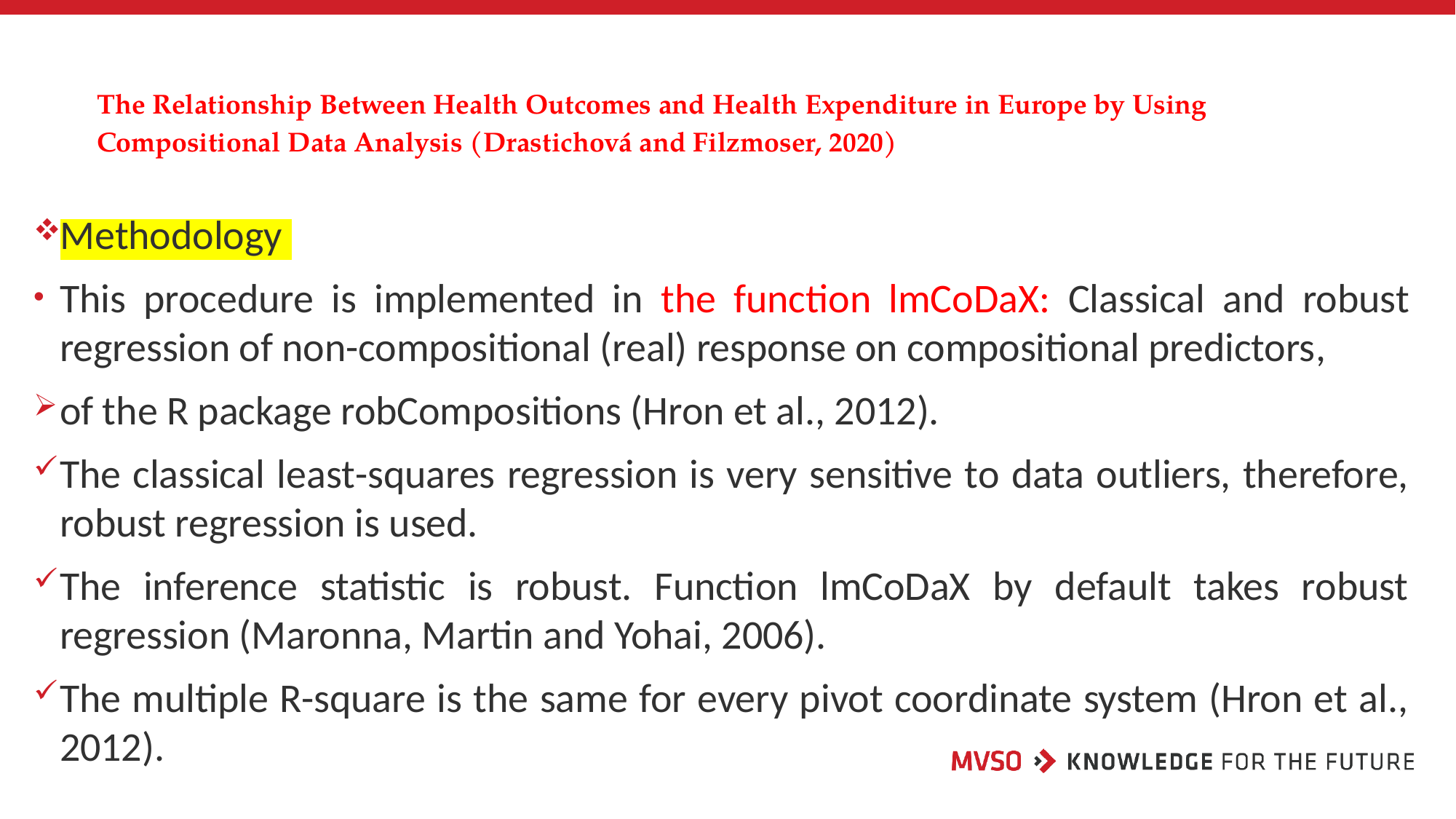

# The Relationship Between Health Outcomes and Health Expenditure in Europe by Using Compositional Data Analysis (Drastichová and Filzmoser, 2020)
Methodology
This procedure is implemented in the function lmCoDaX: Classical and robust regression of non-compositional (real) response on compositional predictors,
of the R package robCompositions (Hron et al., 2012).
The classical least-squares regression is very sensitive to data outliers, therefore, robust regression is used.
The inference statistic is robust. Function lmCoDaX by default takes robust regression (Maronna, Martin and Yohai, 2006).
The multiple R-square is the same for every pivot coordinate system (Hron et al., 2012).